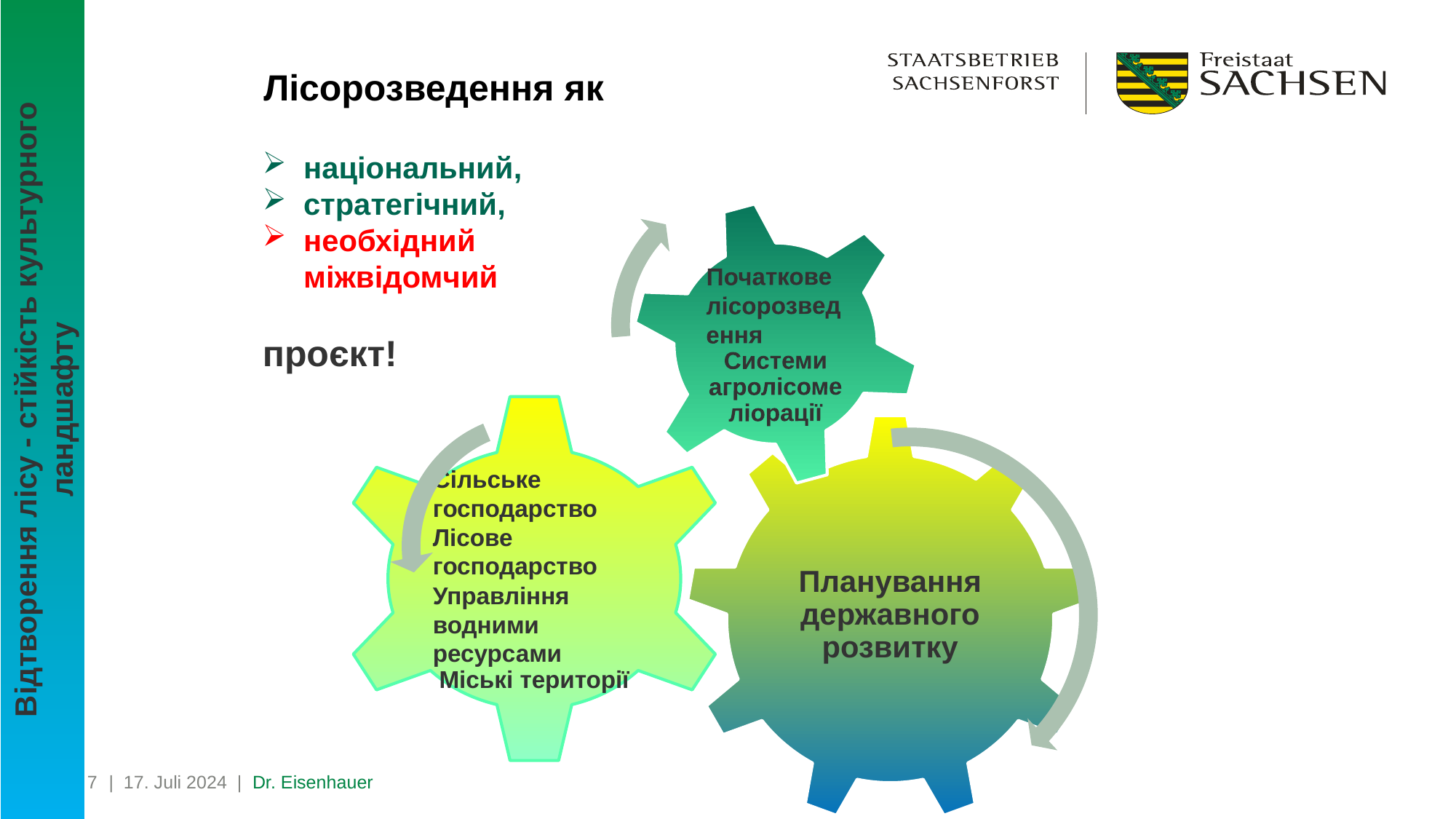

# Лісорозведення як
національний,
стратегічний,
необхідний міжвідомчий

проєкт!
Планування державного розвитку
Сільське господарство
Лісове господарство
Управління водними ресурсами
Міські території
Початкове лісорозведення
Системи агролісомеліорації
Відтворення лісу - стійкість культурного ландшафту
7
|  17. Juli 2024  |  Dr. Eisenhauer